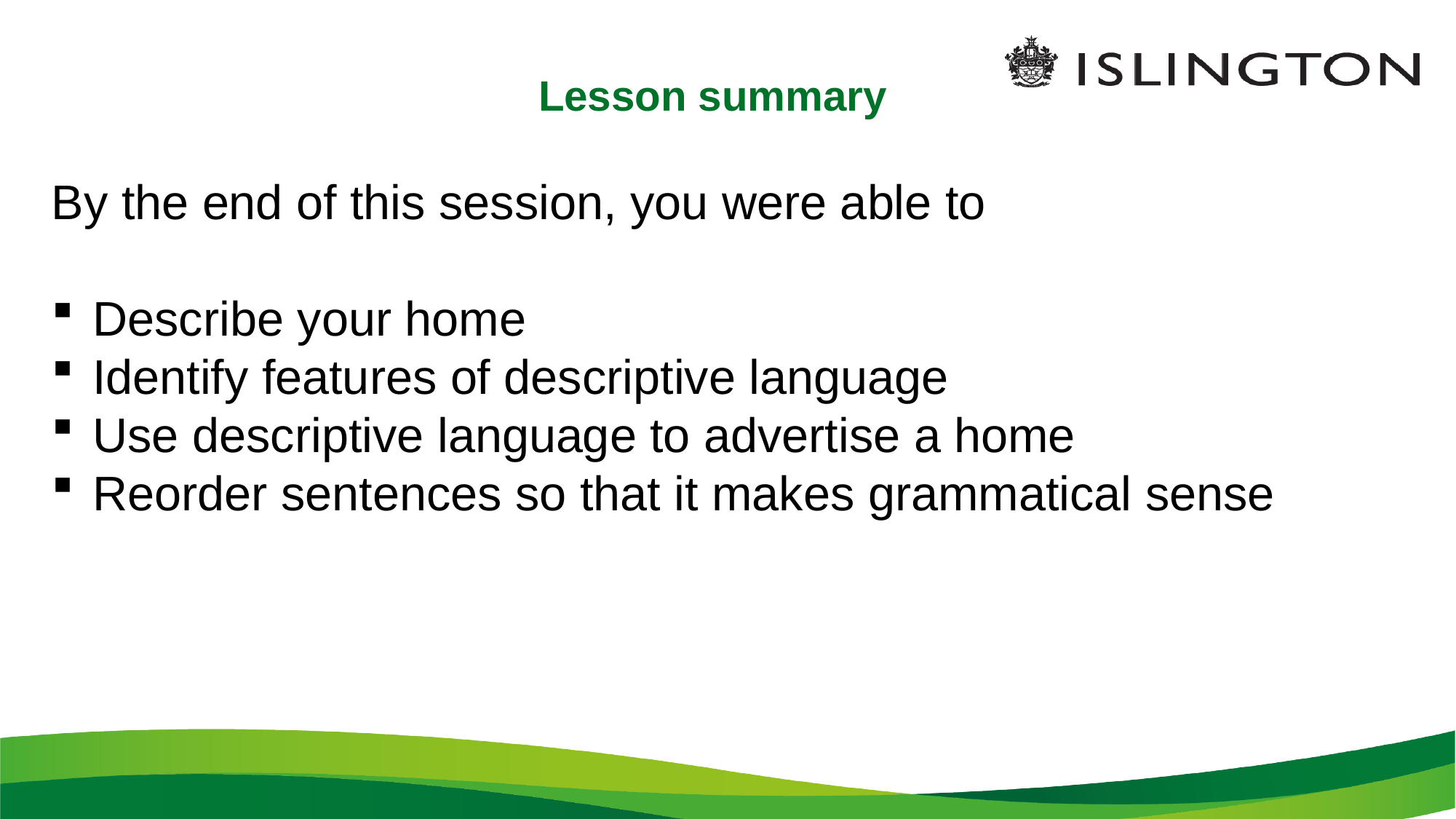

# Lesson summary
By the end of this session, you were able to

Describe your home
Identify features of descriptive language
Use descriptive language to advertise a home
Reorder sentences so that it makes grammatical sense